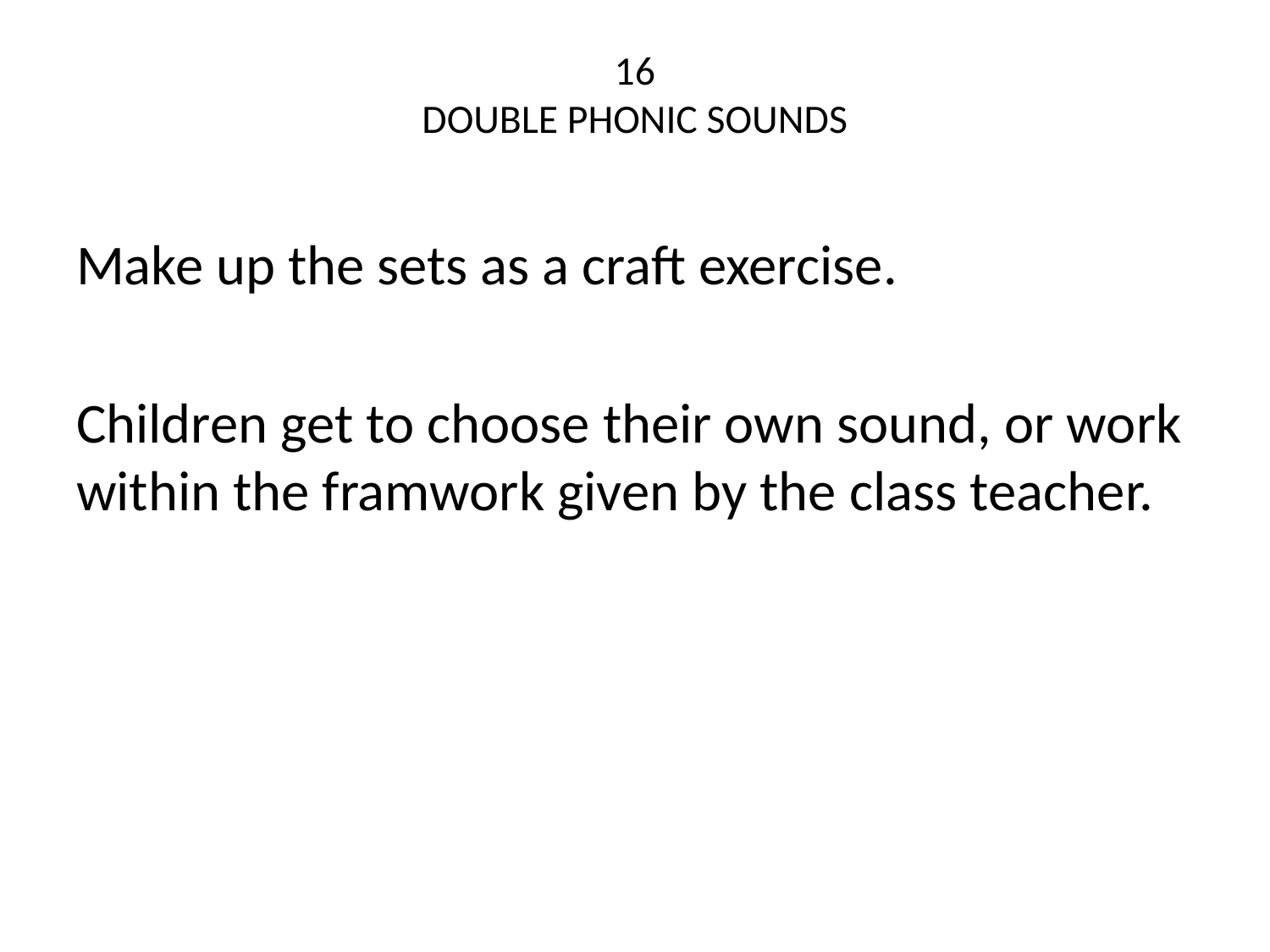

# 16 DOUBLE PHONIC SOUNDS
Make up the sets as a craft exercise.

Children get to choose their own sound, or work within the framwork given by the class teacher.